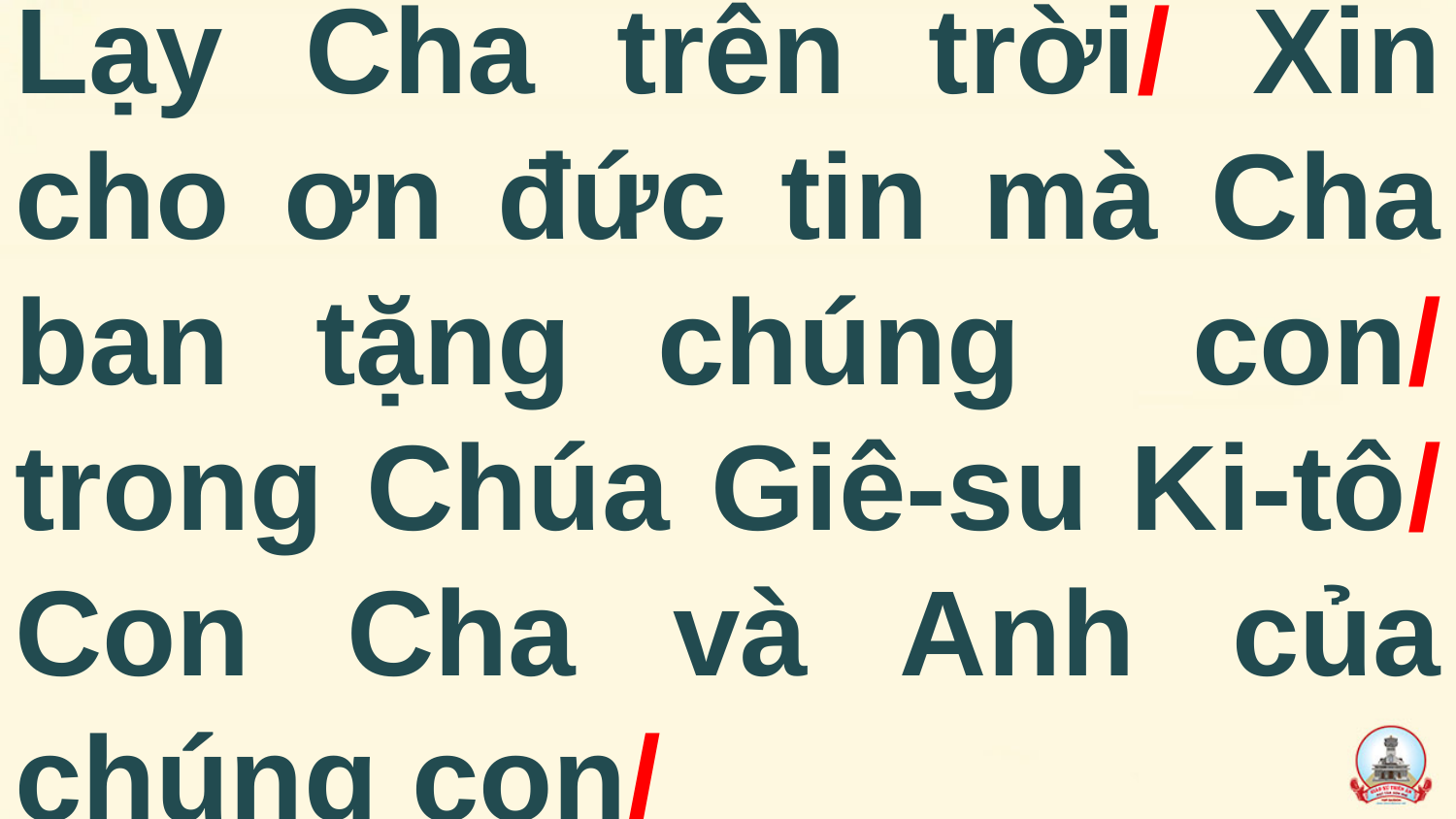

# Lạy Cha trên trời/ Xin cho ơn đức tin mà Cha ban tặng chúng  con/ trong Chúa Giê-su Ki-tô/ Con Cha và Anh của chúng con/